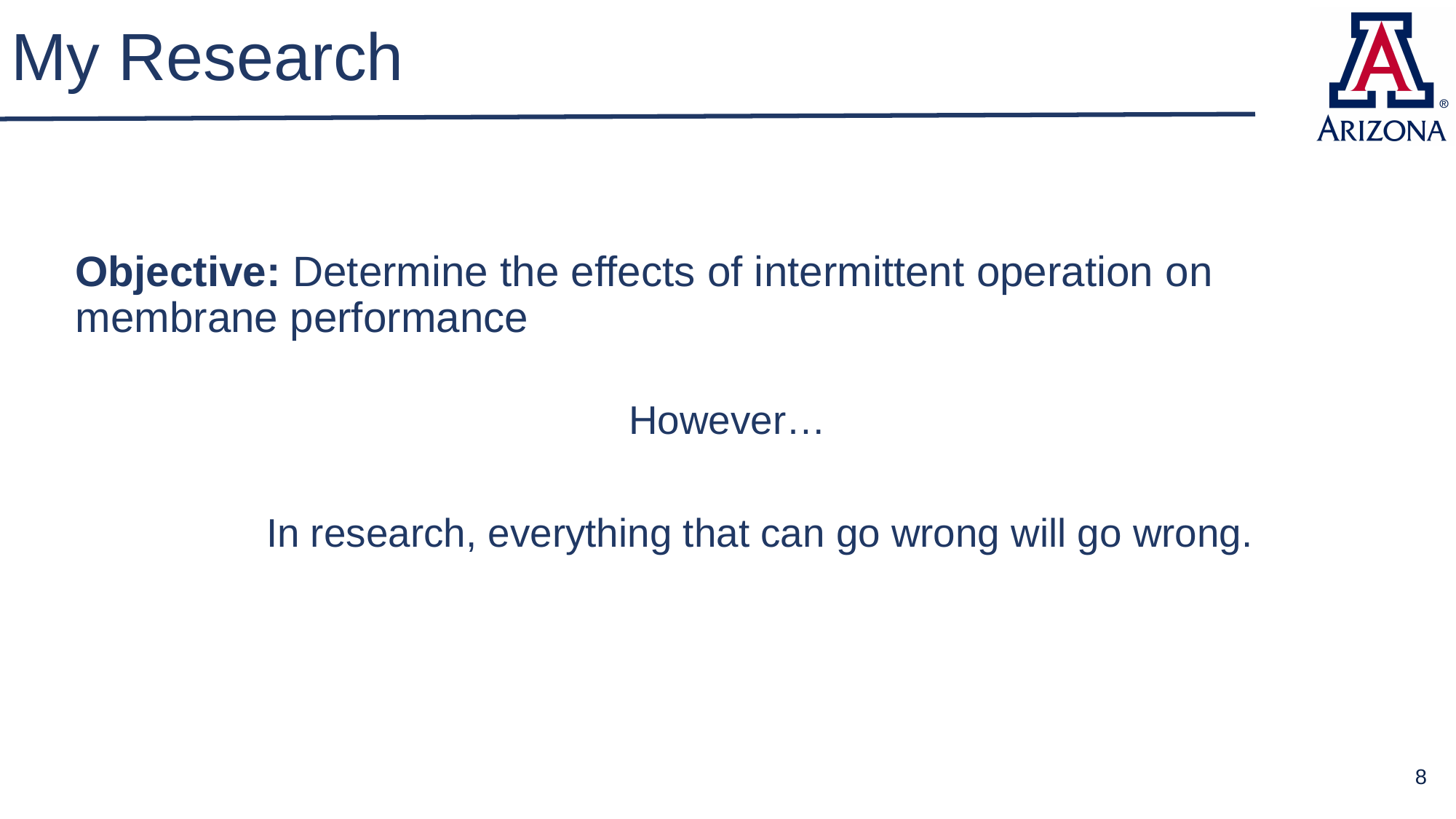

# My Research
Objective: Determine the effects of intermittent operation on membrane performance
However…
In research, everything that can go wrong will go wrong.
8